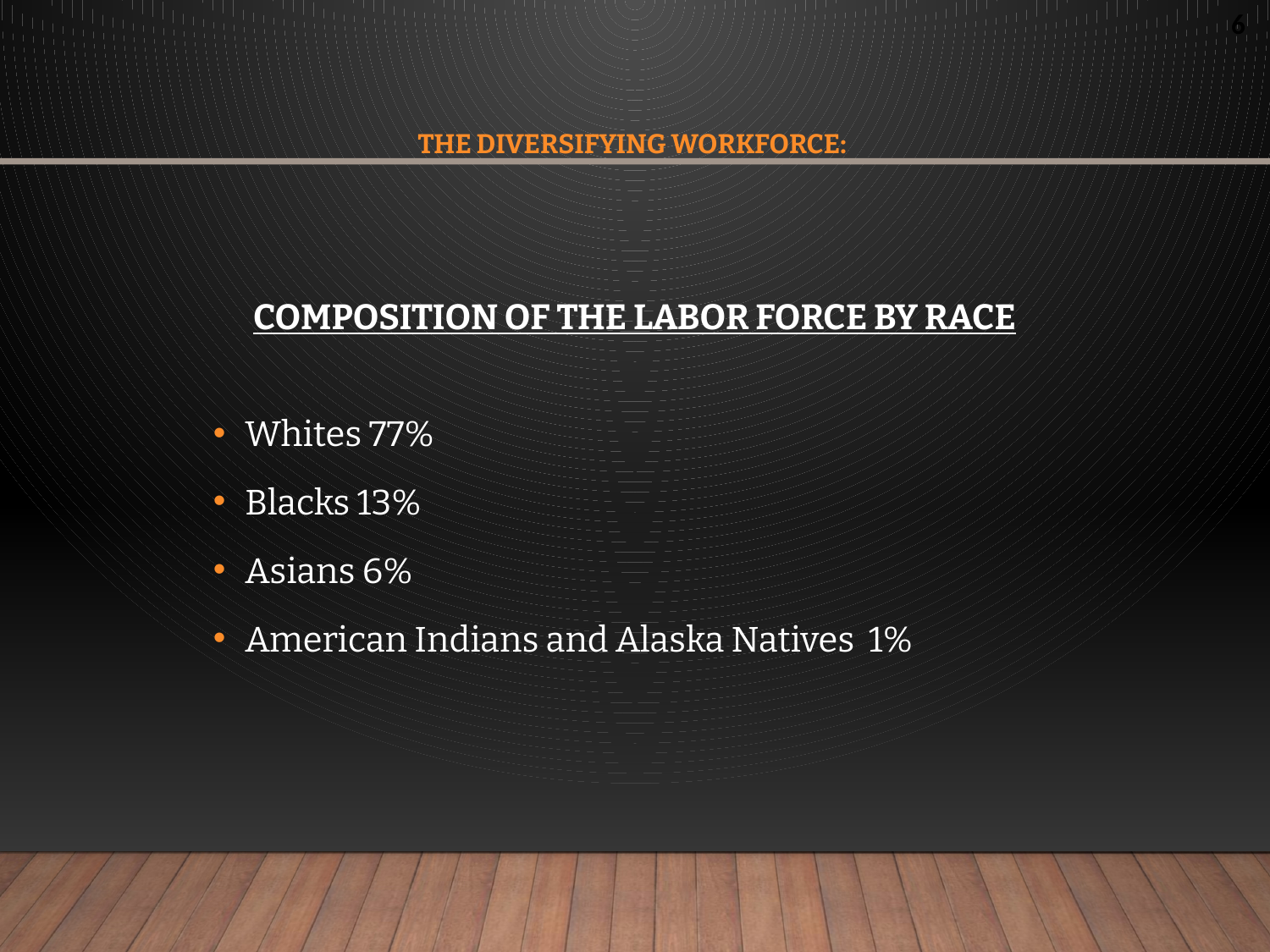

# the diversifying workforce:
composition of the labor force by race

Whites 77%
Blacks 13%
Asians 6%
American Indians and Alaska Natives  1%